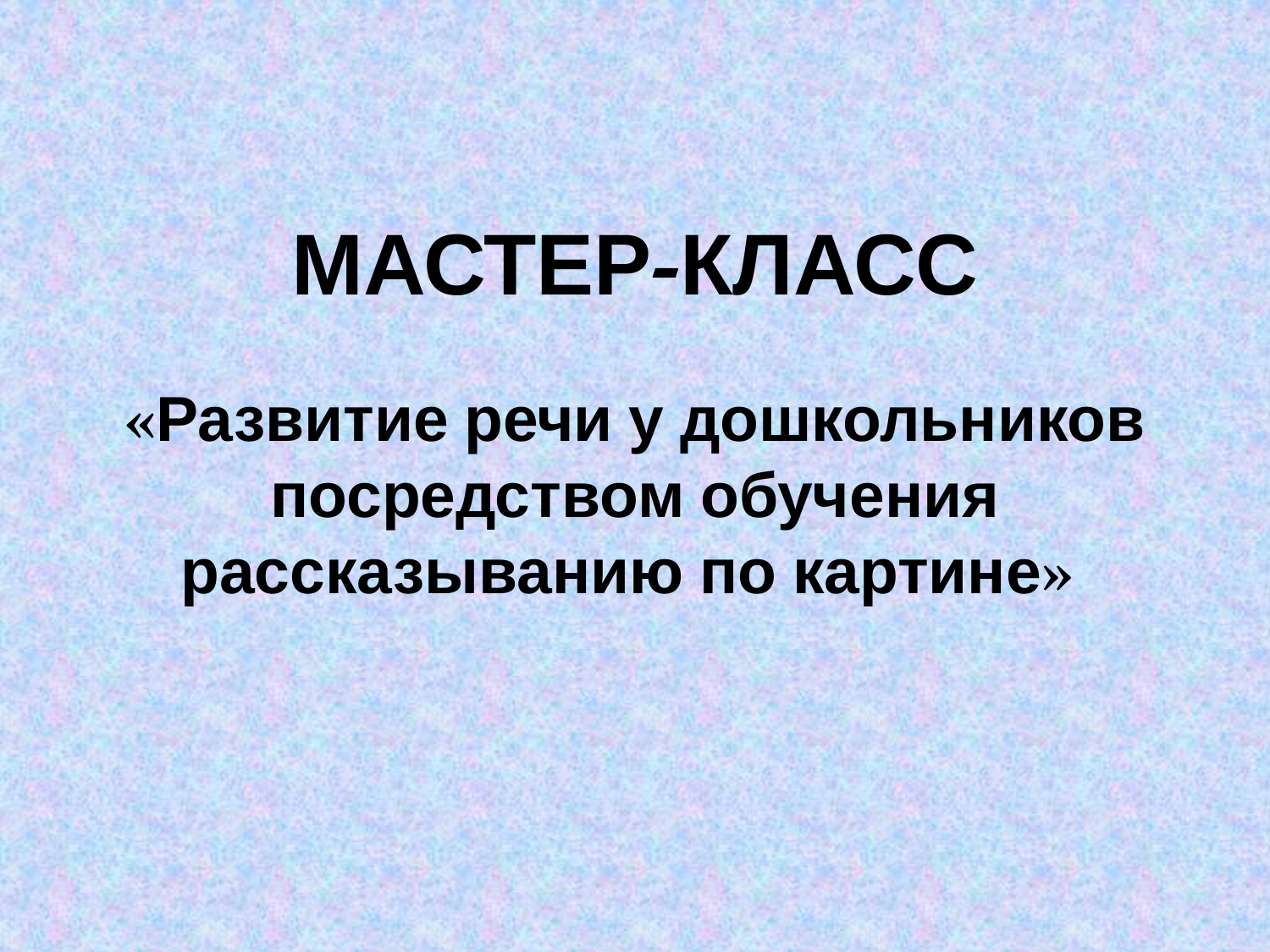

# МАСТЕР-КЛАСС «Развитие речи у дошкольников посредством обучения рассказыванию по картине»